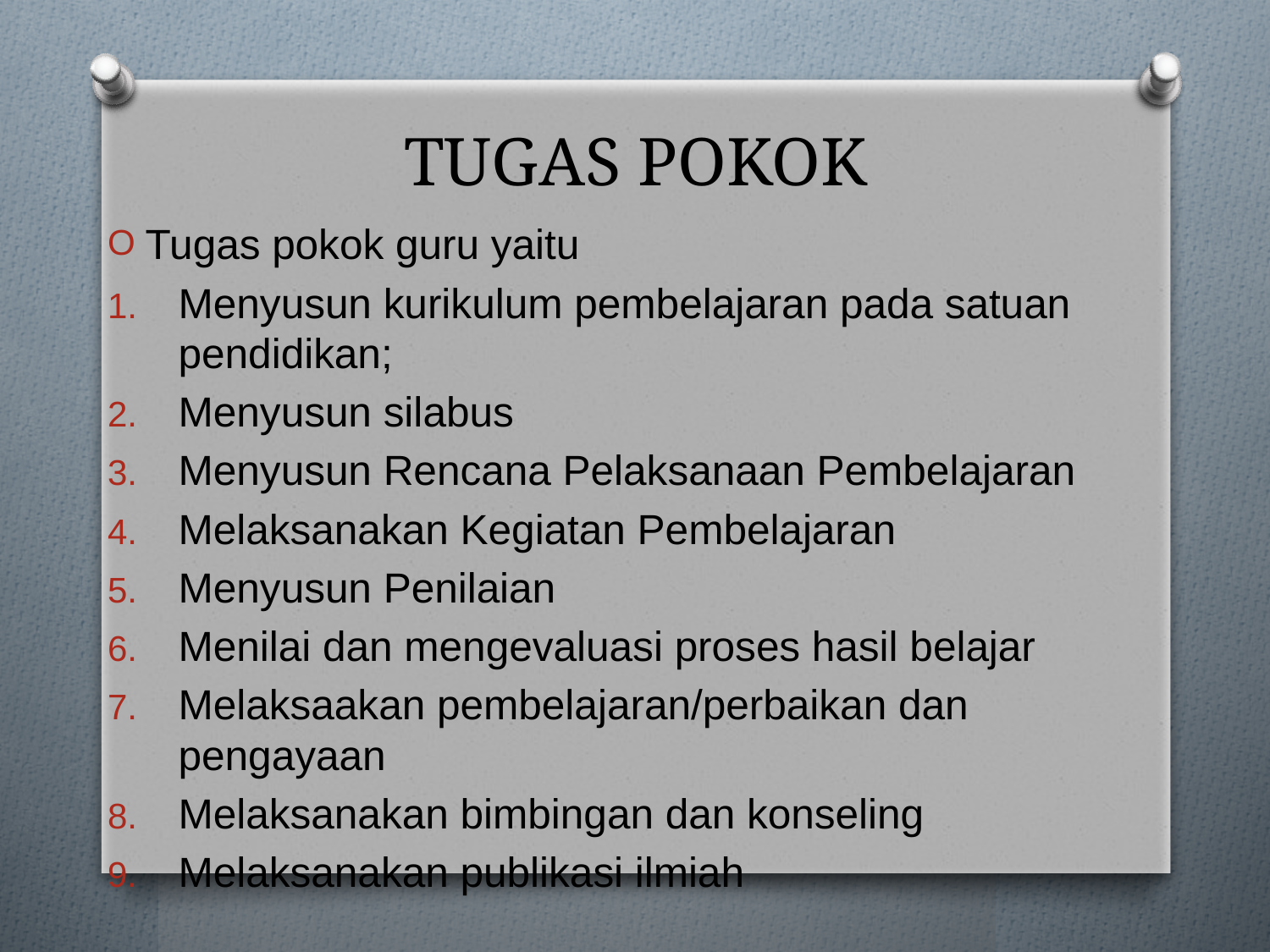

# TUGAS POKOK
Tugas pokok guru yaitu
Menyusun kurikulum pembelajaran pada satuan pendidikan;
Menyusun silabus
Menyusun Rencana Pelaksanaan Pembelajaran
Melaksanakan Kegiatan Pembelajaran
Menyusun Penilaian
Menilai dan mengevaluasi proses hasil belajar
Melaksaakan pembelajaran/perbaikan dan pengayaan
Melaksanakan bimbingan dan konseling
Melaksanakan publikasi ilmiah